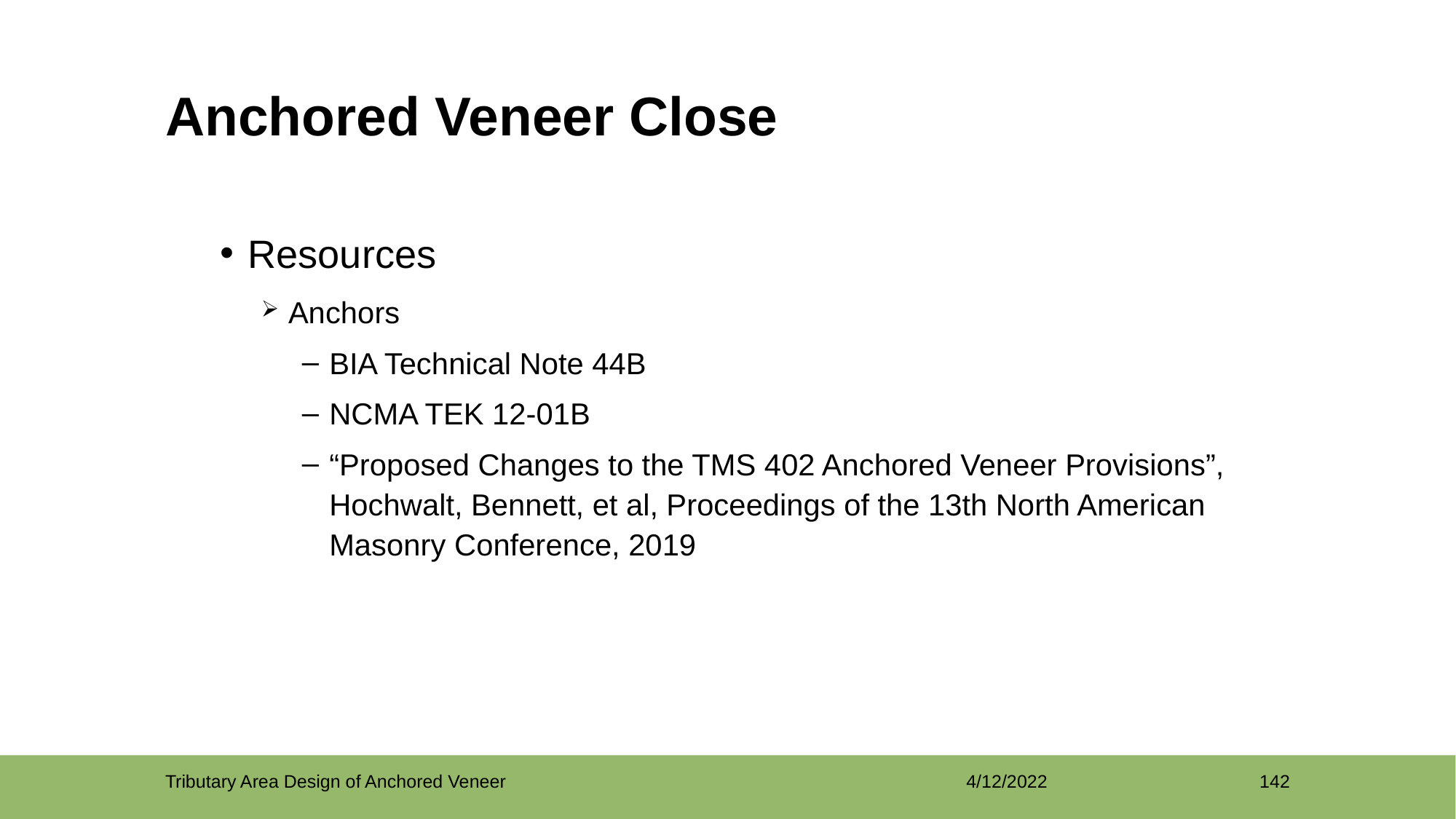

# Anchored Veneer Close
Resources
Anchors
BIA Technical Note 44B
NCMA TEK 12-01B
“Proposed Changes to the TMS 402 Anchored Veneer Provisions”, Hochwalt, Bennett, et al, Proceedings of the 13th North American Masonry Conference, 2019

Tributary Area Design of Anchored Veneer
4/12/2022
142